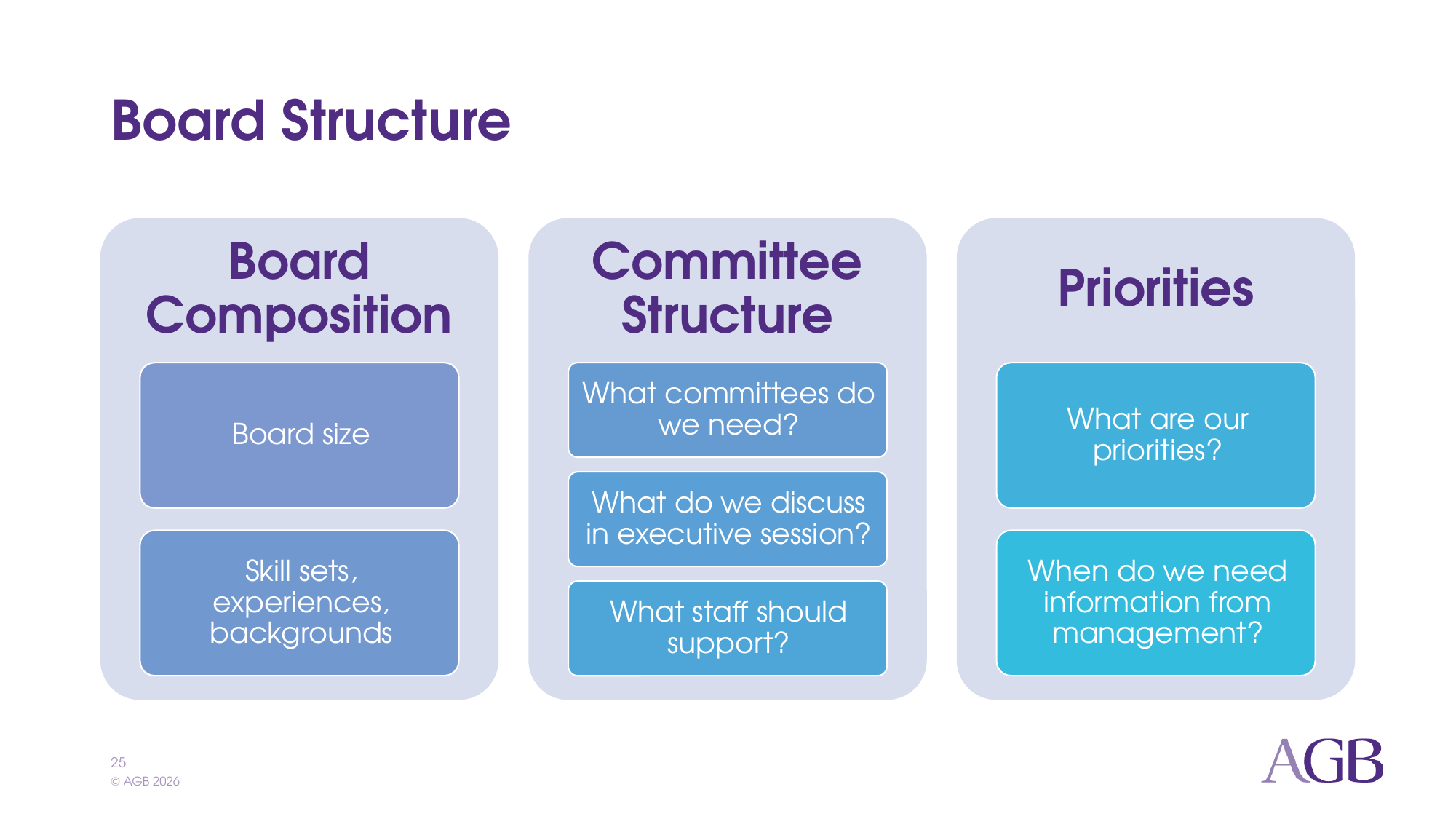

# Board Structure
Board Composition
Board size
Skill sets, experiences, backgrounds
Committee Structure
What committees do we need?
What do we discuss in executive session?
What staff should support?
Priorities
What are our priorities?
When do we need information from management?
25